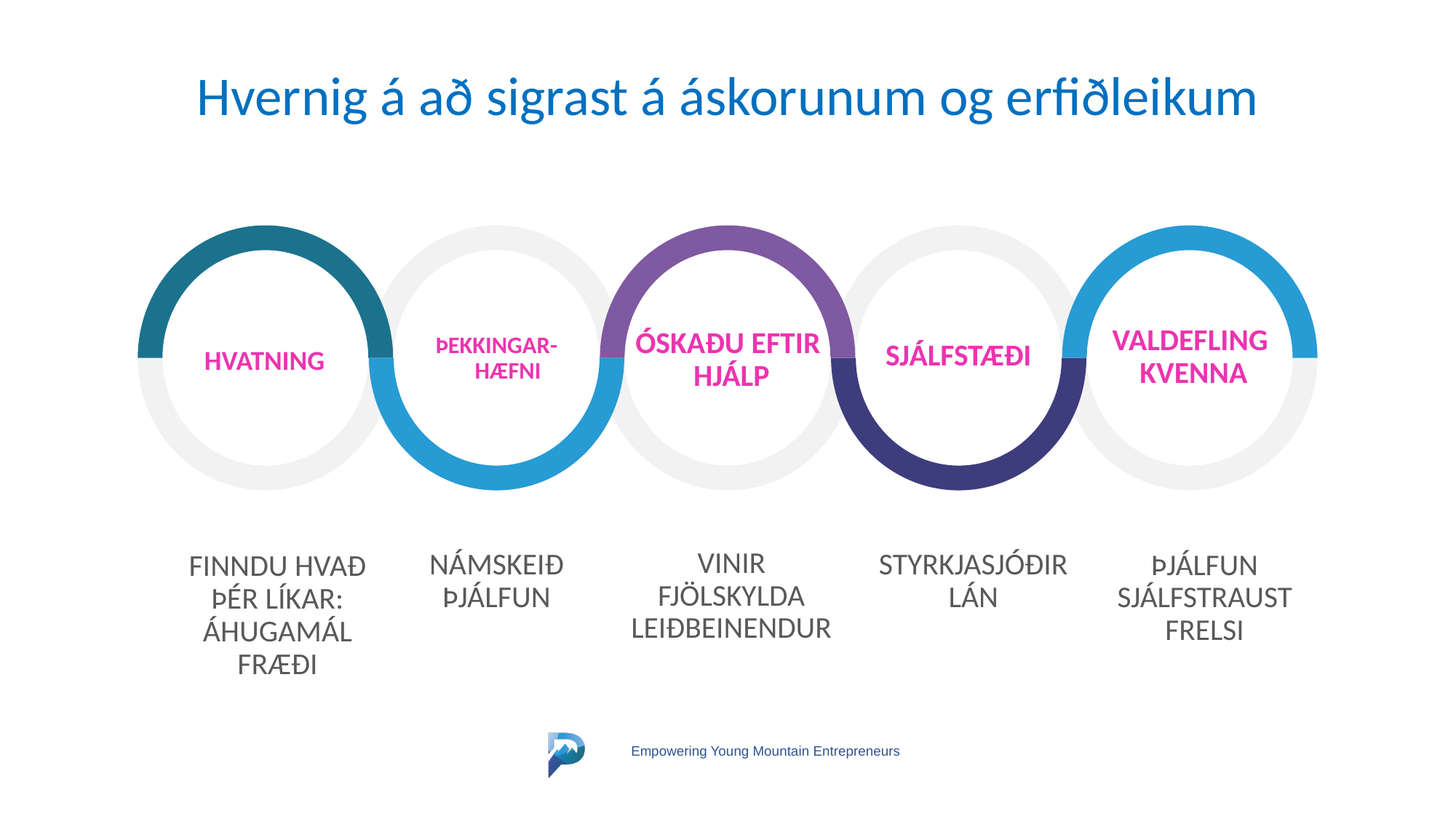

Hvernig á að sigrast á áskorunum og erfiðleikum
VALDEFLING
KVENNA
ÓSKAÐU EFTIR
HJÁLP
ÞEKKINGAR-
HÆFNI
SJÁLFSTÆÐI
HVATNING
VINIR
FJÖLSKYLDA
LEIÐBEINENDUR
STYRKJASJÓÐIR
LÁN

NÁMSKEIÐ
ÞJÁLFUN
FINNDU HVAÐ ÞÉR LÍKAR:
ÁHUGAMÁL
FRÆÐI
ÞJÁLFUN
SJÁLFSTRAUST
FRELSI